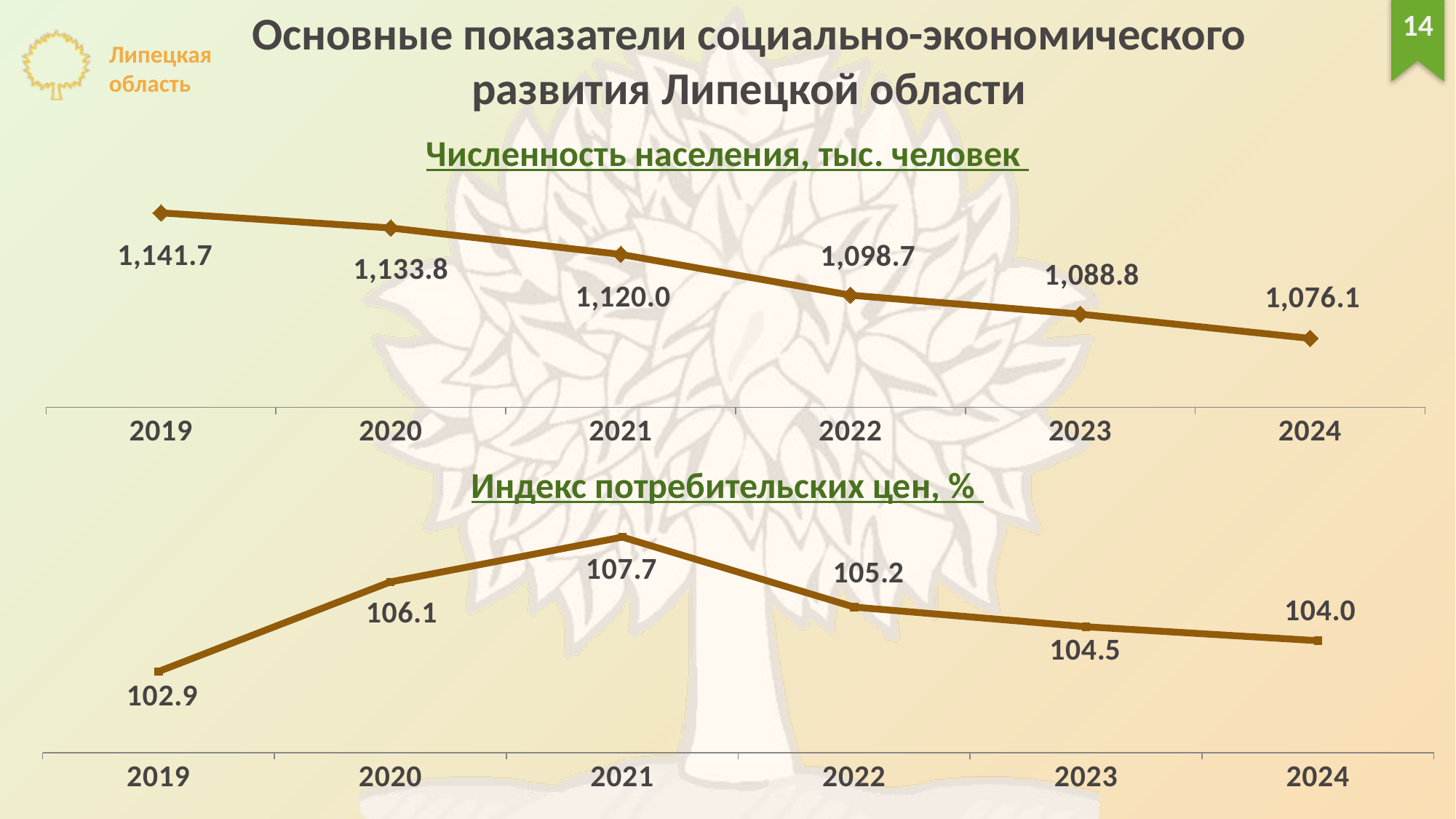

Основные показатели социально-экономического
развития Липецкой области
14
Численность населения, тыс. человек

### Chart

| Category |  |
|---|---|
| 2019 | 1141.7 |
| 2020 | 1133.8 |
| 2021 | 1120.0 |
| 2022 | 1098.7 |
| 2023 | 1088.8 |
| 2024 | 1076.1 |
Индекс потребительских цен, %

### Chart

| Category |  |
|---|---|
| 2019 | 102.9 |
| 2020 | 106.1 |
| 2021 | 107.7 |
| 2022 | 105.2 |
| 2023 | 104.5 |
| 2024 | 104.0 |